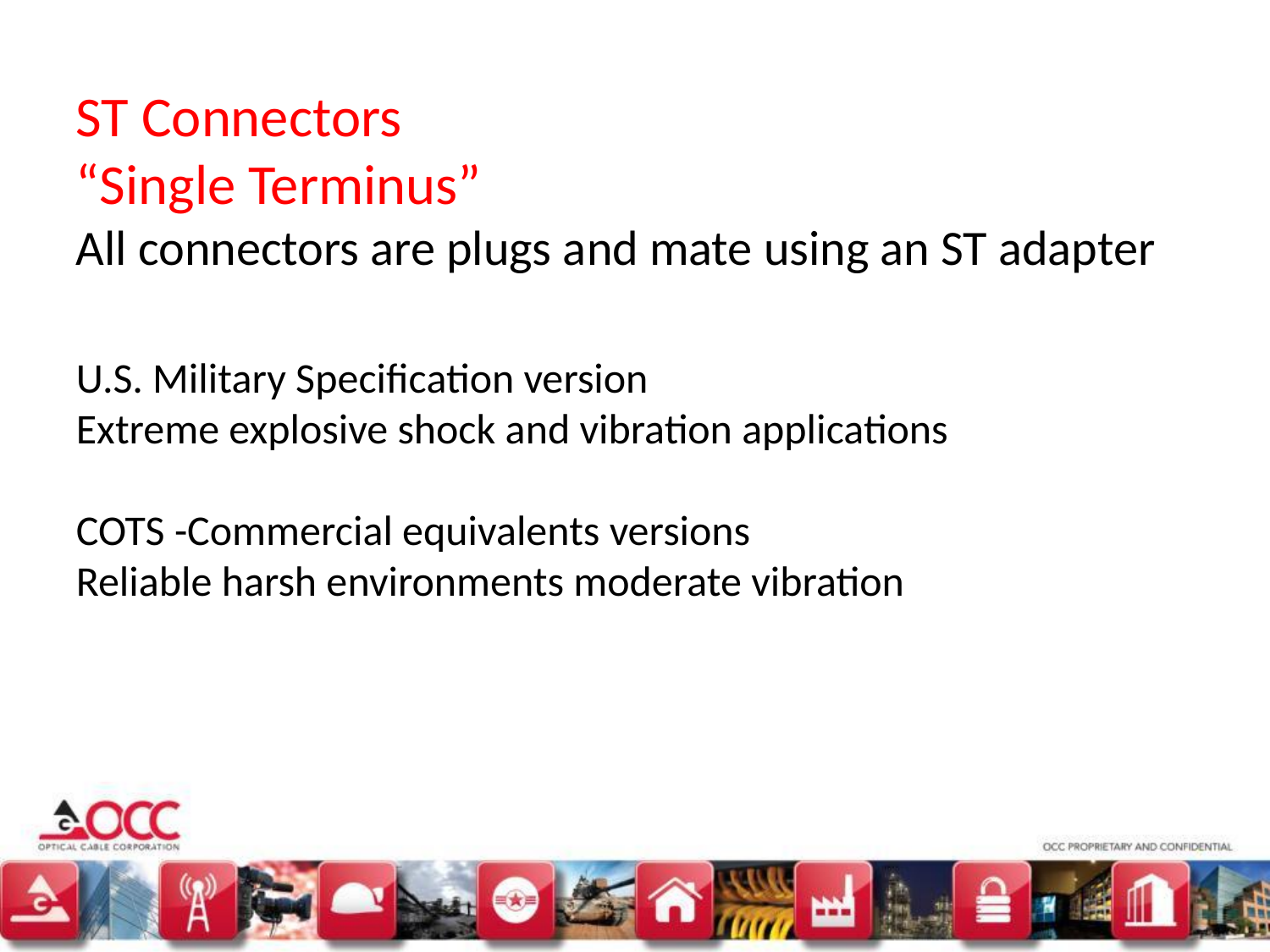

ST Connectors
“Single Terminus”
All connectors are plugs and mate using an ST adapter
U.S. Military Specification version
Extreme explosive shock and vibration applications
COTS -Commercial equivalents versions
Reliable harsh environments moderate vibration